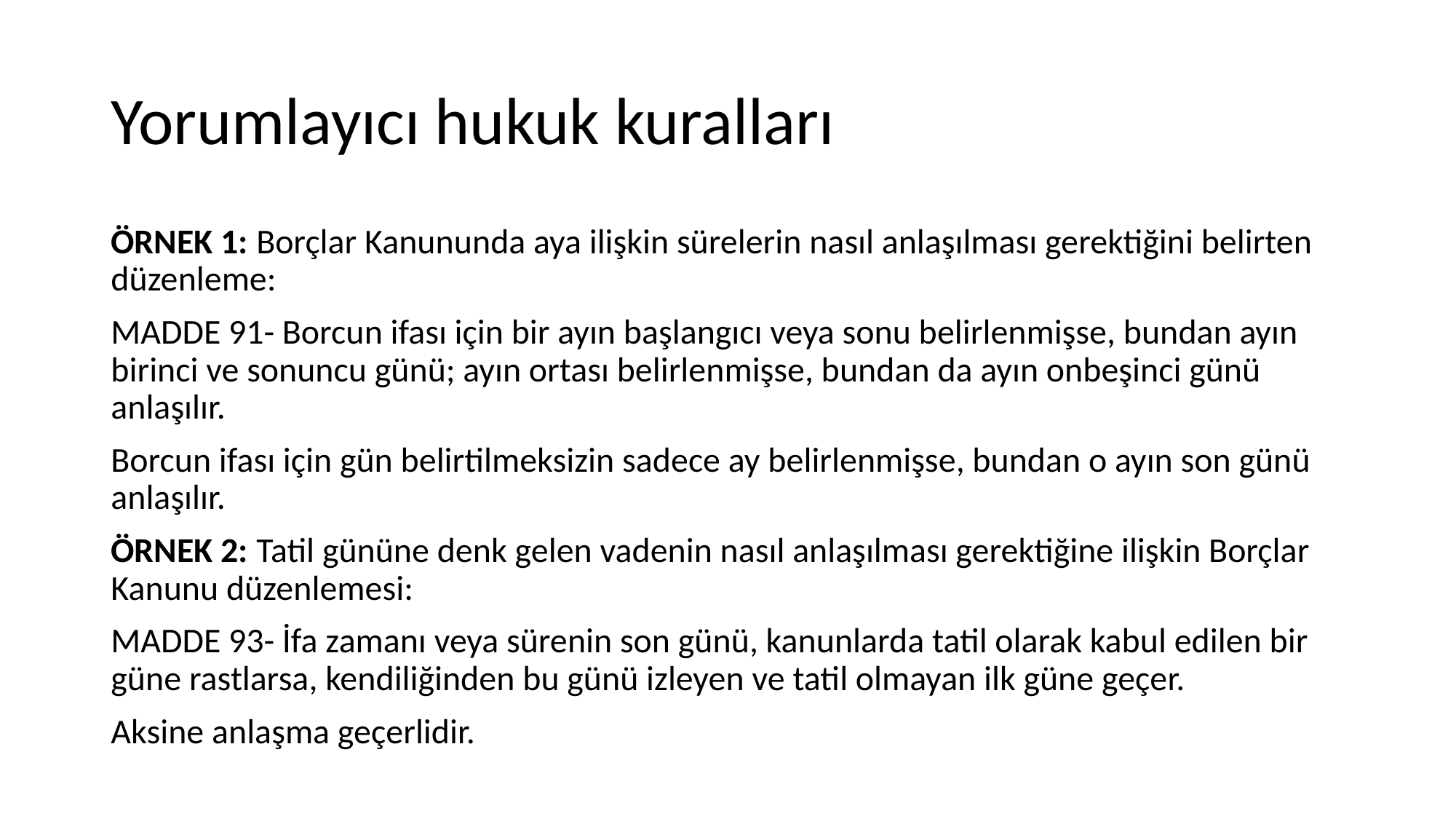

# Yorumlayıcı hukuk kuralları
ÖRNEK 1: Borçlar Kanununda aya ilişkin sürelerin nasıl anlaşılması gerektiğini belirten düzenleme:
MADDE 91- Borcun ifası için bir ayın başlangıcı veya sonu belirlenmişse, bundan ayın birinci ve sonuncu günü; ayın ortası belirlenmişse, bundan da ayın onbeşinci günü anlaşılır.
Borcun ifası için gün belirtilmeksizin sadece ay belirlenmişse, bundan o ayın son günü anlaşılır.
ÖRNEK 2: Tatil gününe denk gelen vadenin nasıl anlaşılması gerektiğine ilişkin Borçlar Kanunu düzenlemesi:
MADDE 93- İfa zamanı veya sürenin son günü, kanunlarda tatil olarak kabul edilen bir güne rastlarsa, kendiliğinden bu günü izleyen ve tatil olmayan ilk güne geçer.
Aksine anlaşma geçerlidir.